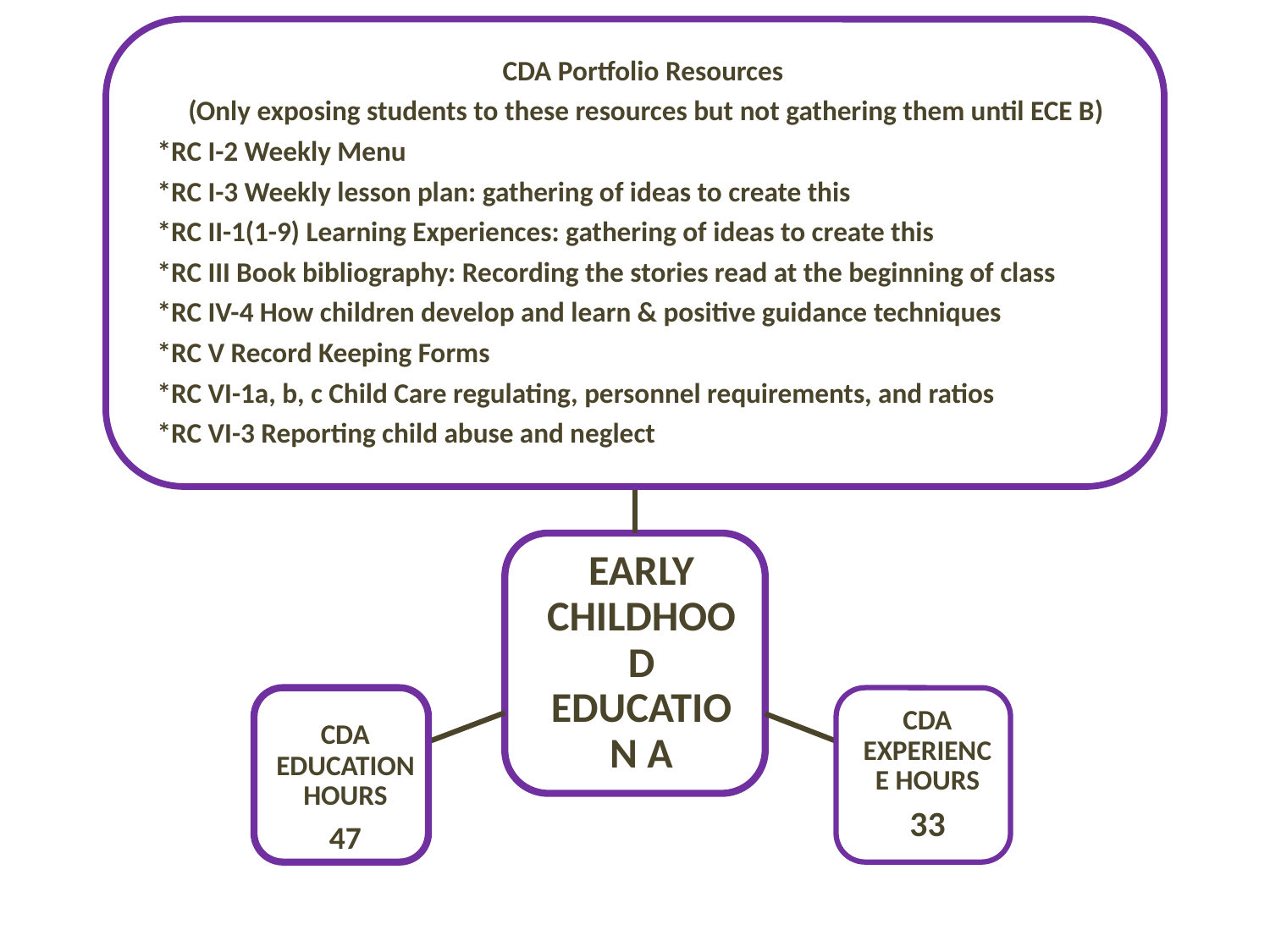

EARLY CHILDHOOD EDUCATION A
CDA Portfolio Resources
(Only exposing students to these resources but not gathering them until ECE B)
*RC I-2 Weekly Menu
*RC I-3 Weekly lesson plan: gathering of ideas to create this
*RC II-1(1-9) Learning Experiences: gathering of ideas to create this
*RC III Book bibliography: Recording the stories read at the beginning of class
*RC IV-4 How children develop and learn & positive guidance techniques
*RC V Record Keeping Forms
*RC VI-1a, b, c Child Care regulating, personnel requirements, and ratios
*RC VI-3 Reporting child abuse and neglect
CDA EXPERIENCE HOURS
33
CD Education CDA EDUCATION HOURS
47